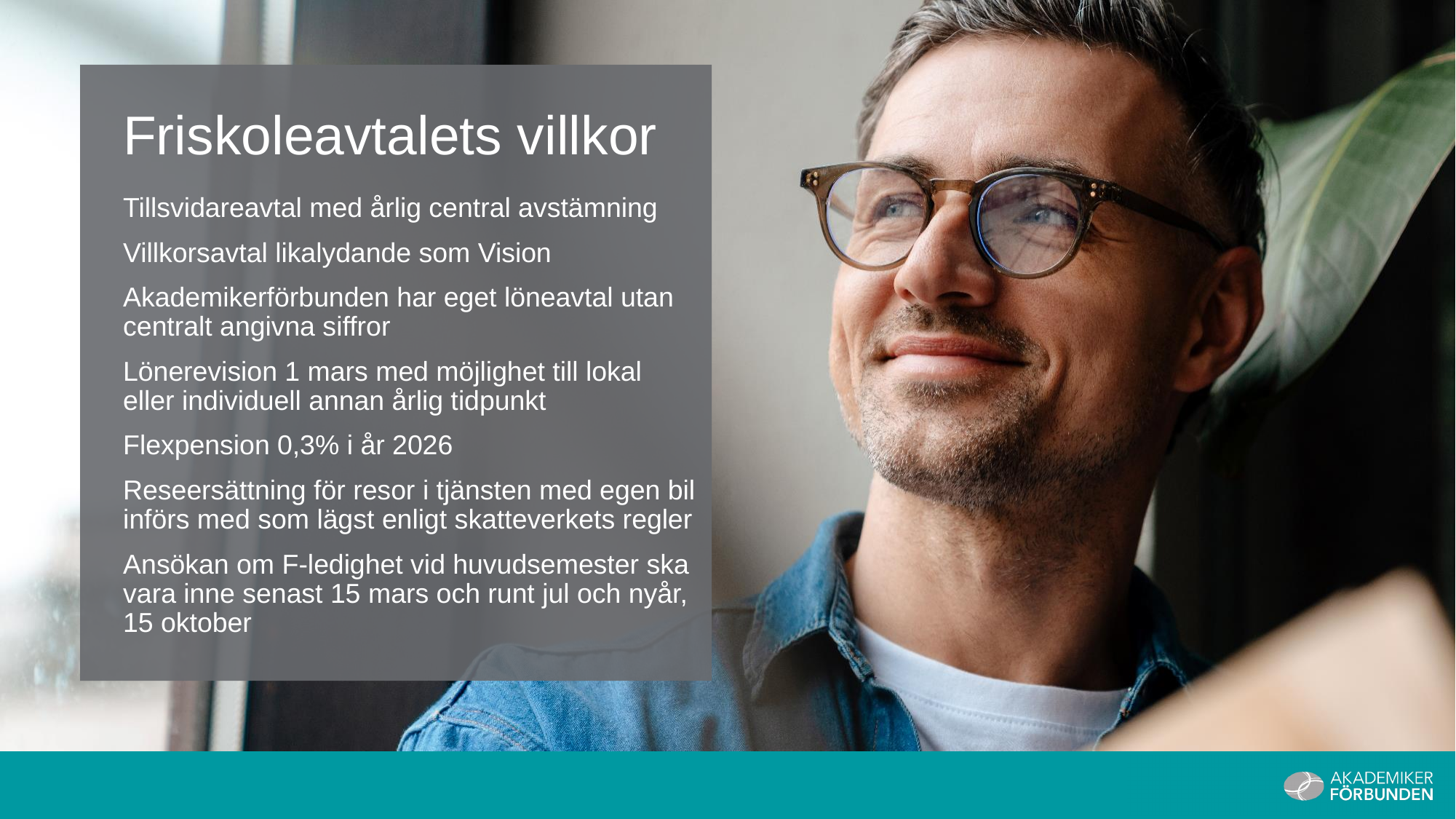

Friskoleavtalets villkor
Tillsvidareavtal med årlig central avstämning
Villkorsavtal likalydande som Vision
Akademikerförbunden har eget löneavtal utan centralt angivna siffror
Lönerevision 1 mars med möjlighet till lokal eller individuell annan årlig tidpunkt
Flexpension 0,3% i år 2026
Reseersättning för resor i tjänsten med egen bil införs med som lägst enligt skatteverkets regler
Ansökan om F-ledighet vid huvudsemester ska vara inne senast 15 mars och runt jul och nyår, 15 oktober